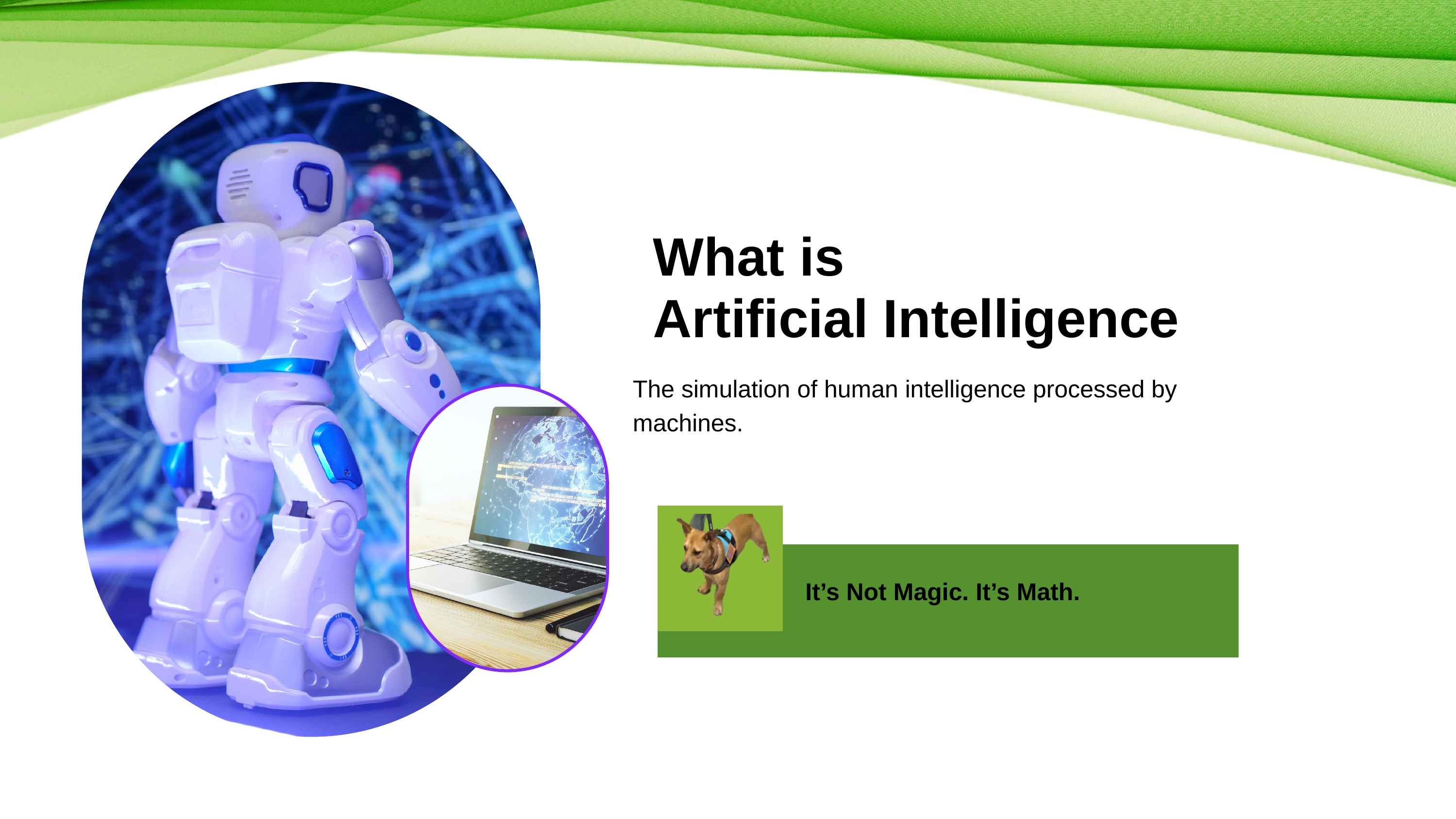

What is
Artificial Intelligence
The simulation of human intelligence processed by machines.

It’s Not Magic. It’s Math.